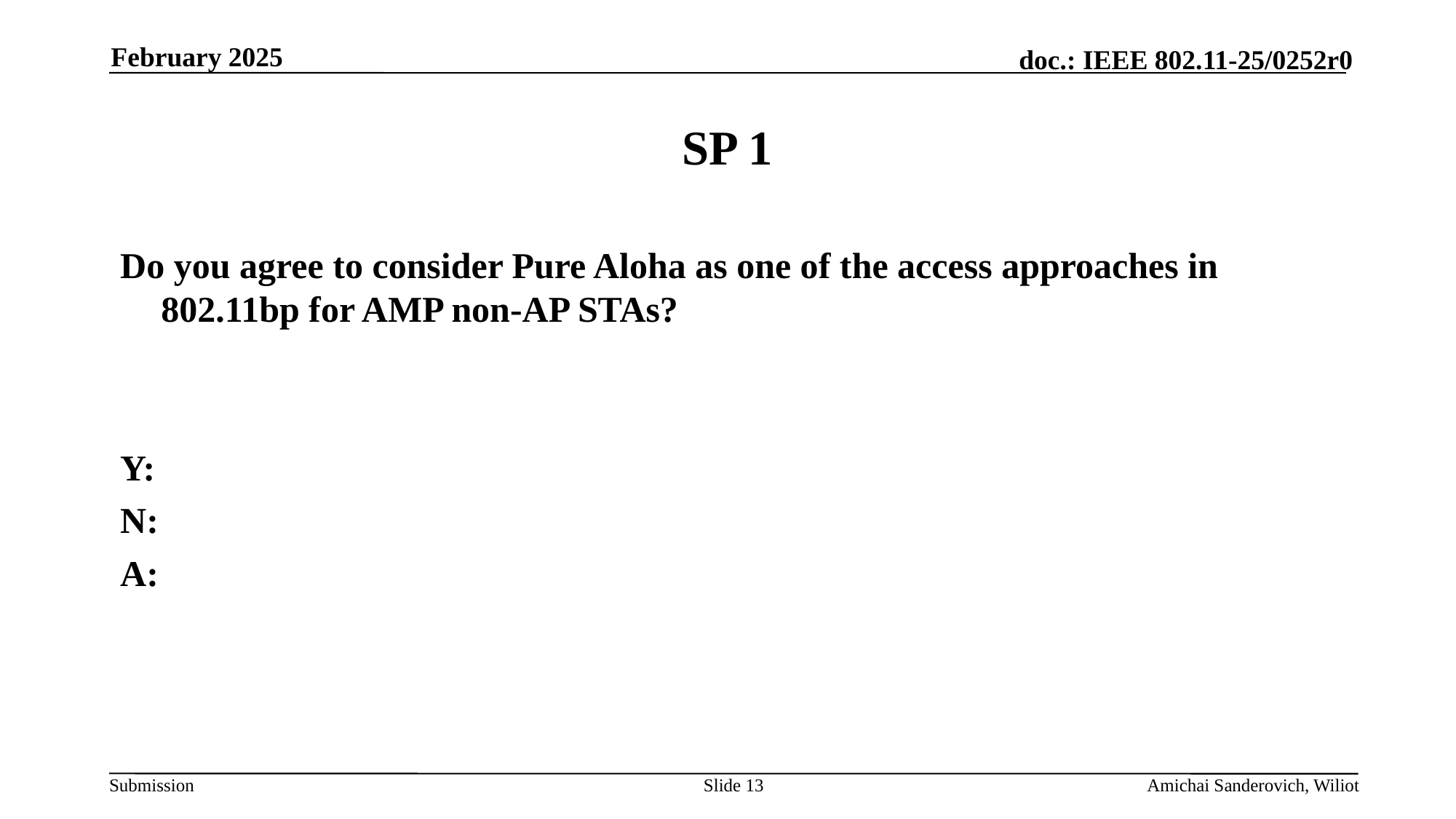

February 2025
# SP 1
Do you agree to consider Pure Aloha as one of the access approaches in 802.11bp for AMP non-AP STAs?

Y:
N:
A:
Slide 13
Amichai Sanderovich, Wiliot